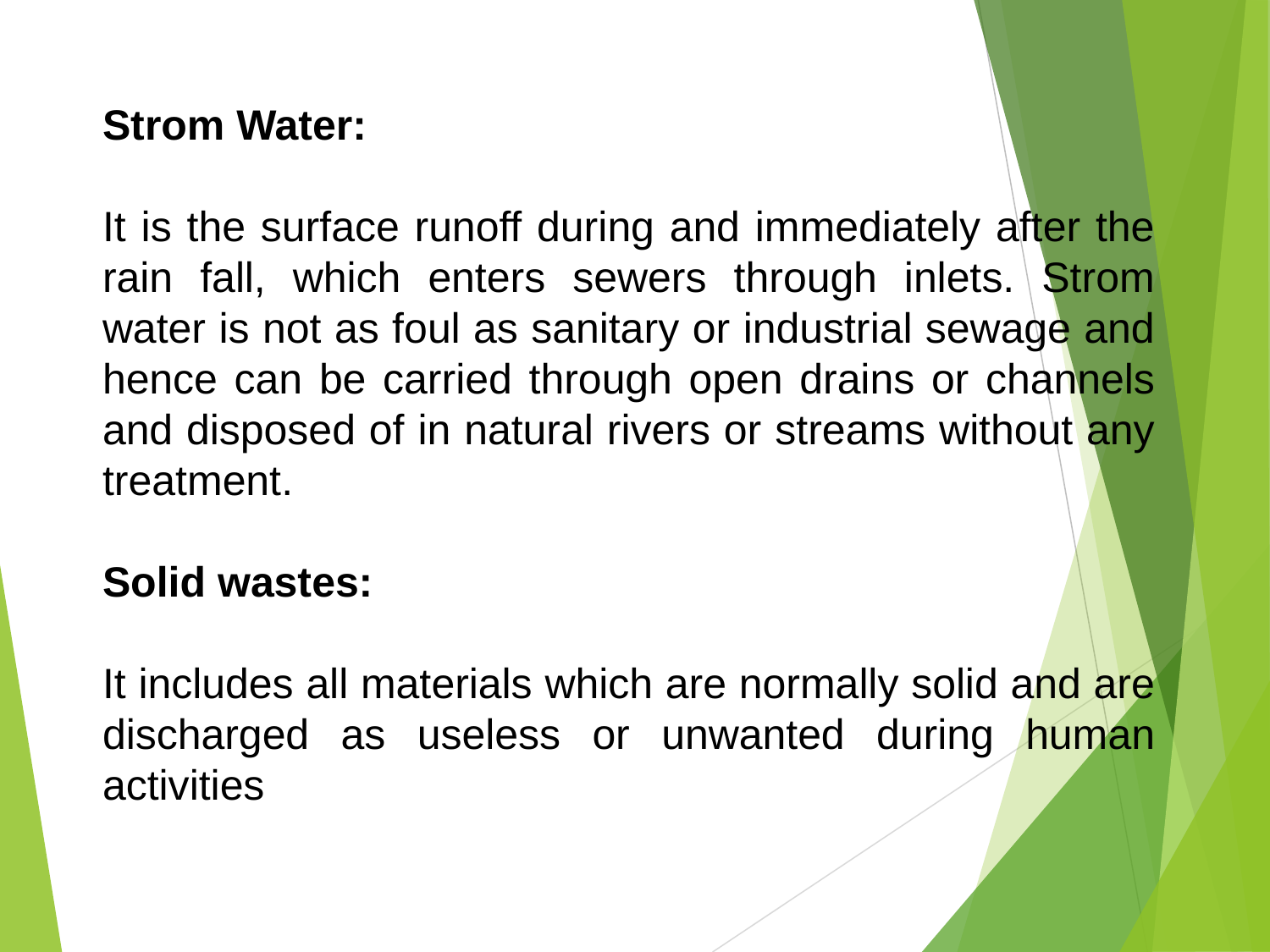

Strom Water:

It is the surface runoff during and immediately after the rain fall, which enters sewers through inlets. Strom water is not as foul as sanitary or industrial sewage and hence can be carried through open drains or channels and disposed of in natural rivers or streams without any treatment.

Solid wastes:

It includes all materials which are normally solid and are discharged as useless or unwanted during human activities